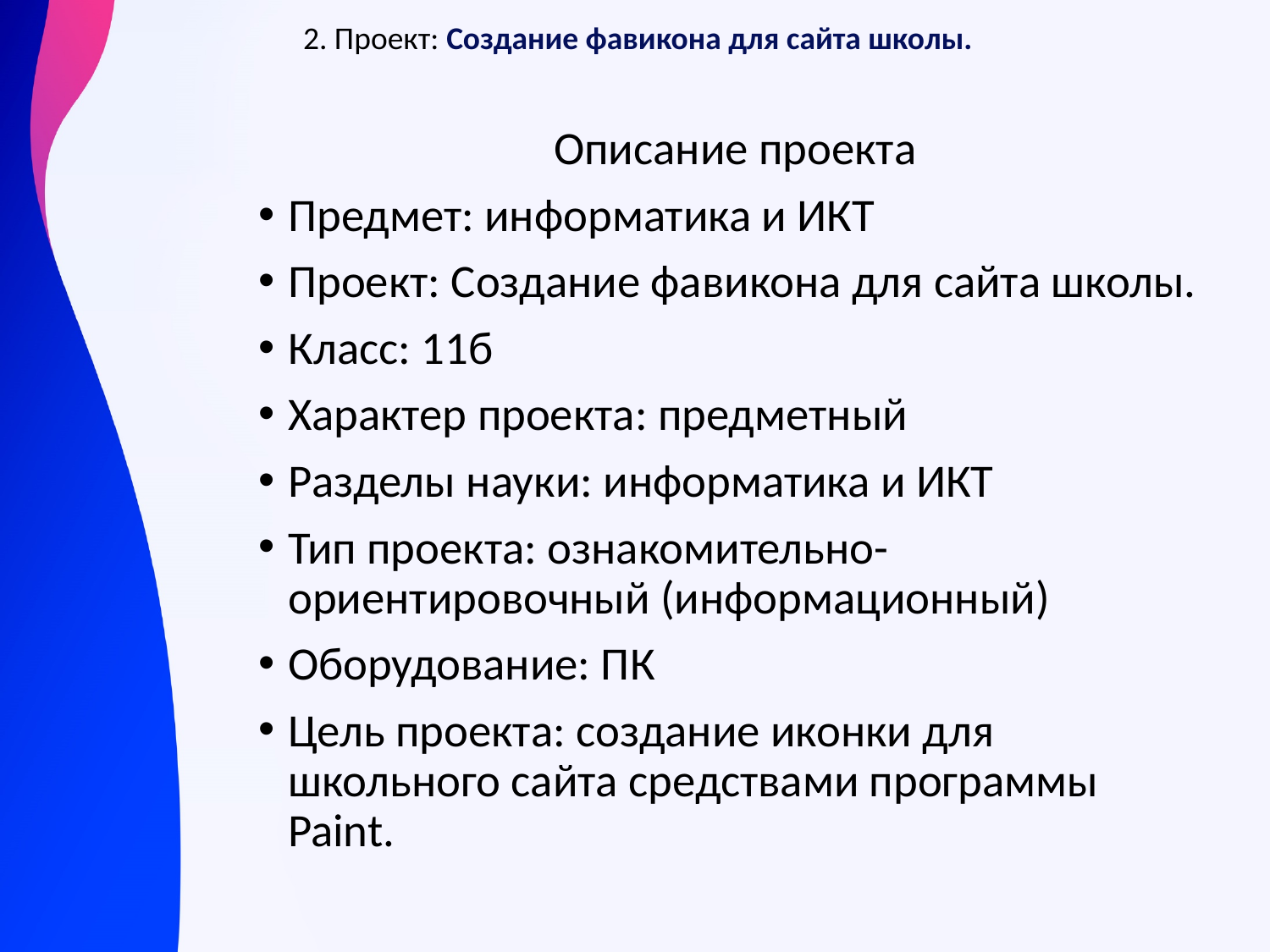

2. Проект: Создание фавикона для сайта школы.
Описание проекта
Предмет: информатика и ИКТ
Проект: Создание фавикона для сайта школы.
Класс: 11б
Характер проекта: предметный
Разделы науки: информатика и ИКТ
Тип проекта: ознакомительно-ориентировочный (информационный)
Оборудование: ПК
Цель проекта: создание иконки для школьного сайта средствами программы Paint.